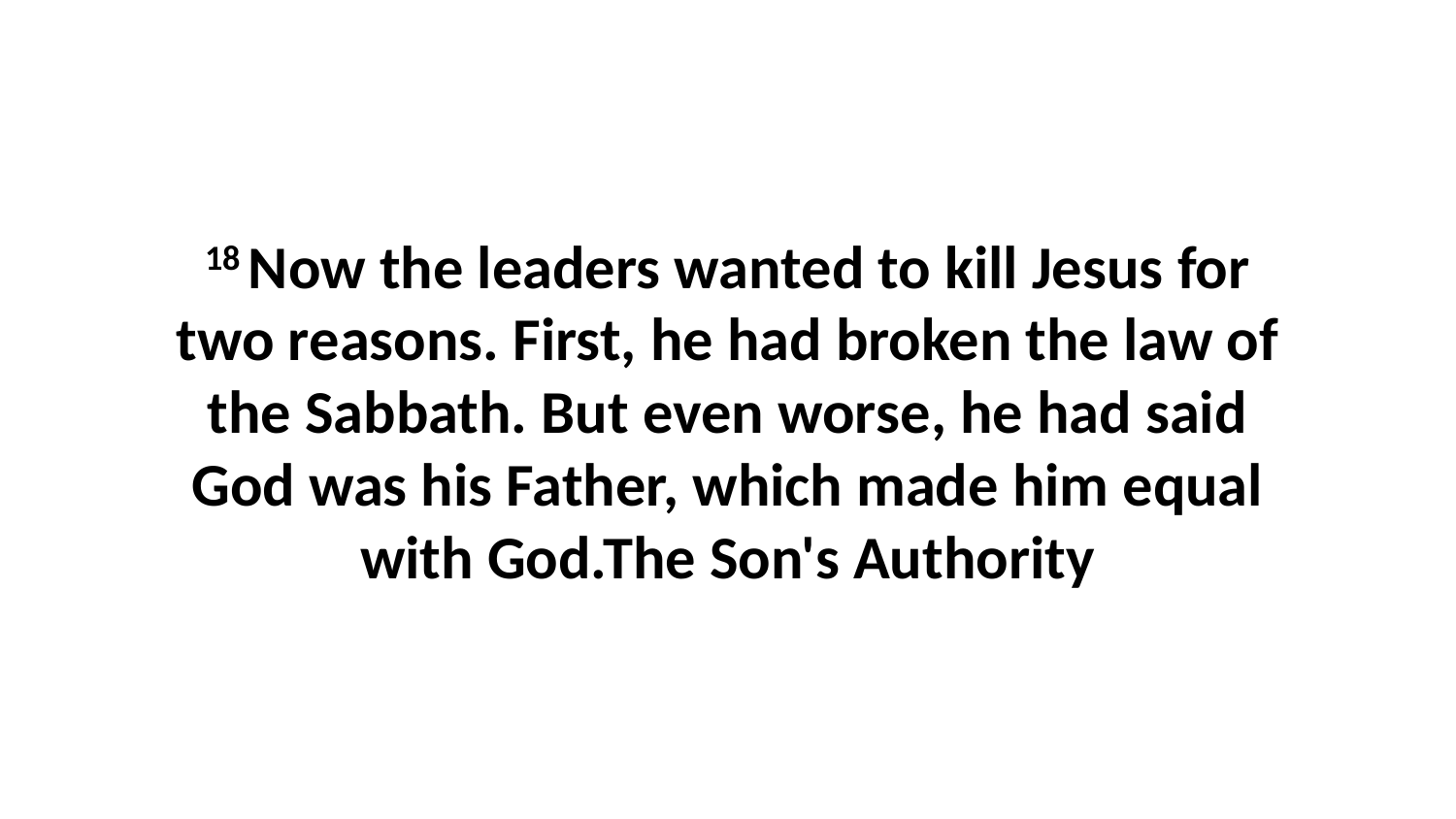

18 Now the leaders wanted to kill Jesus for two reasons. First, he had broken the law of the Sabbath. But even worse, he had said God was his Father, which made him equal with God.The Son's Authority